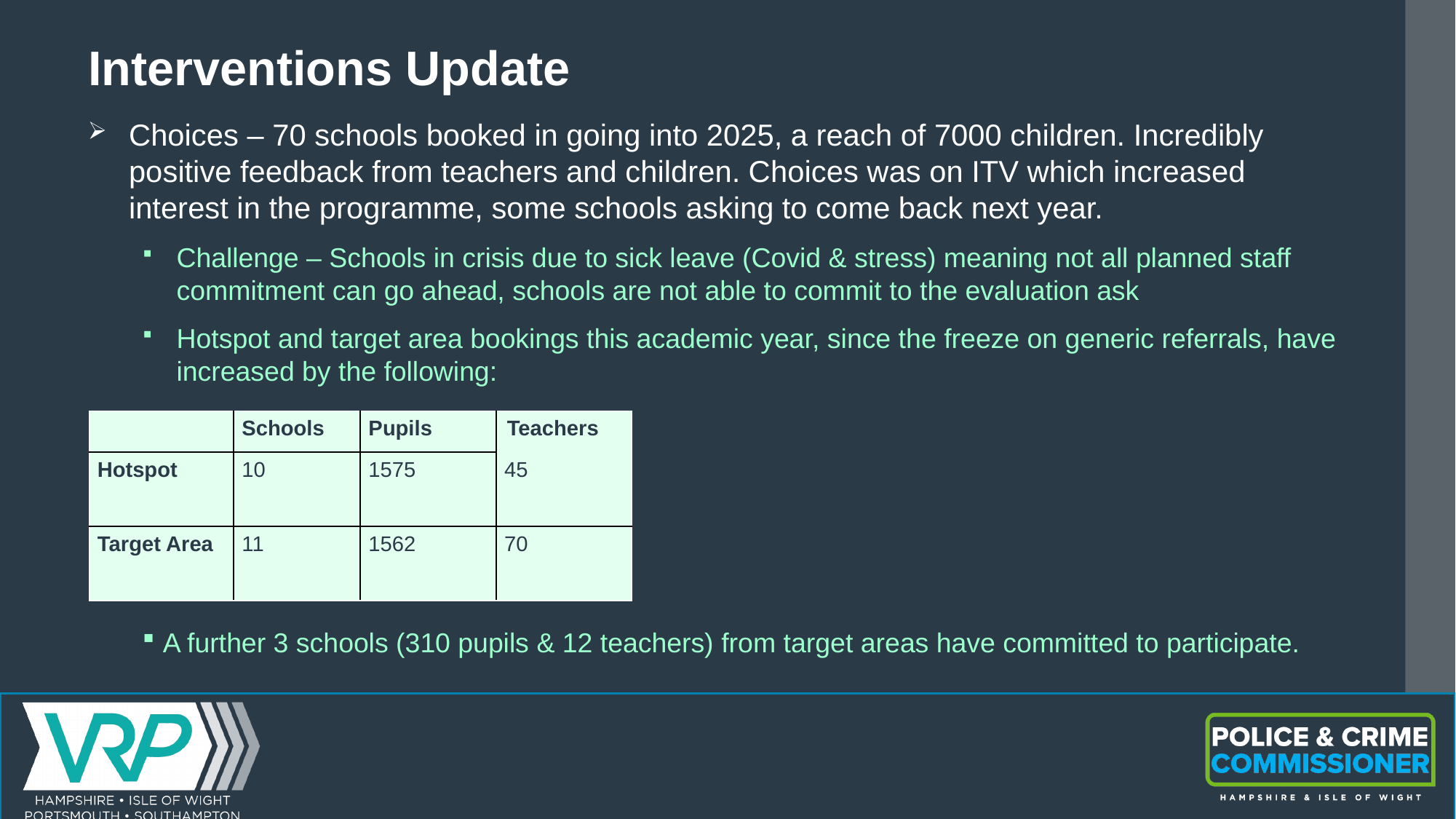

# Interventions Update

Choices – 70 schools booked in going into 2025, a reach of 7000 children. Incredibly positive feedback from teachers and children. Choices was on ITV which increased interest in the programme, some schools asking to come back next year.
Challenge – Schools in crisis due to sick leave (Covid & stress) meaning not all planned staff commitment can go ahead, schools are not able to commit to the evaluation ask
Hotspot and target area bookings this academic year, since the freeze on generic referrals, have increased by the following:
|  | Schools | Pupils | Teachers |
| --- | --- | --- | --- |
| Hotspot | 10 | 1575 | 45 |
| Target Area | 11 | 1562 | 70 |

A further 3 schools (310 pupils & 12 teachers) from target areas have committed to participate.